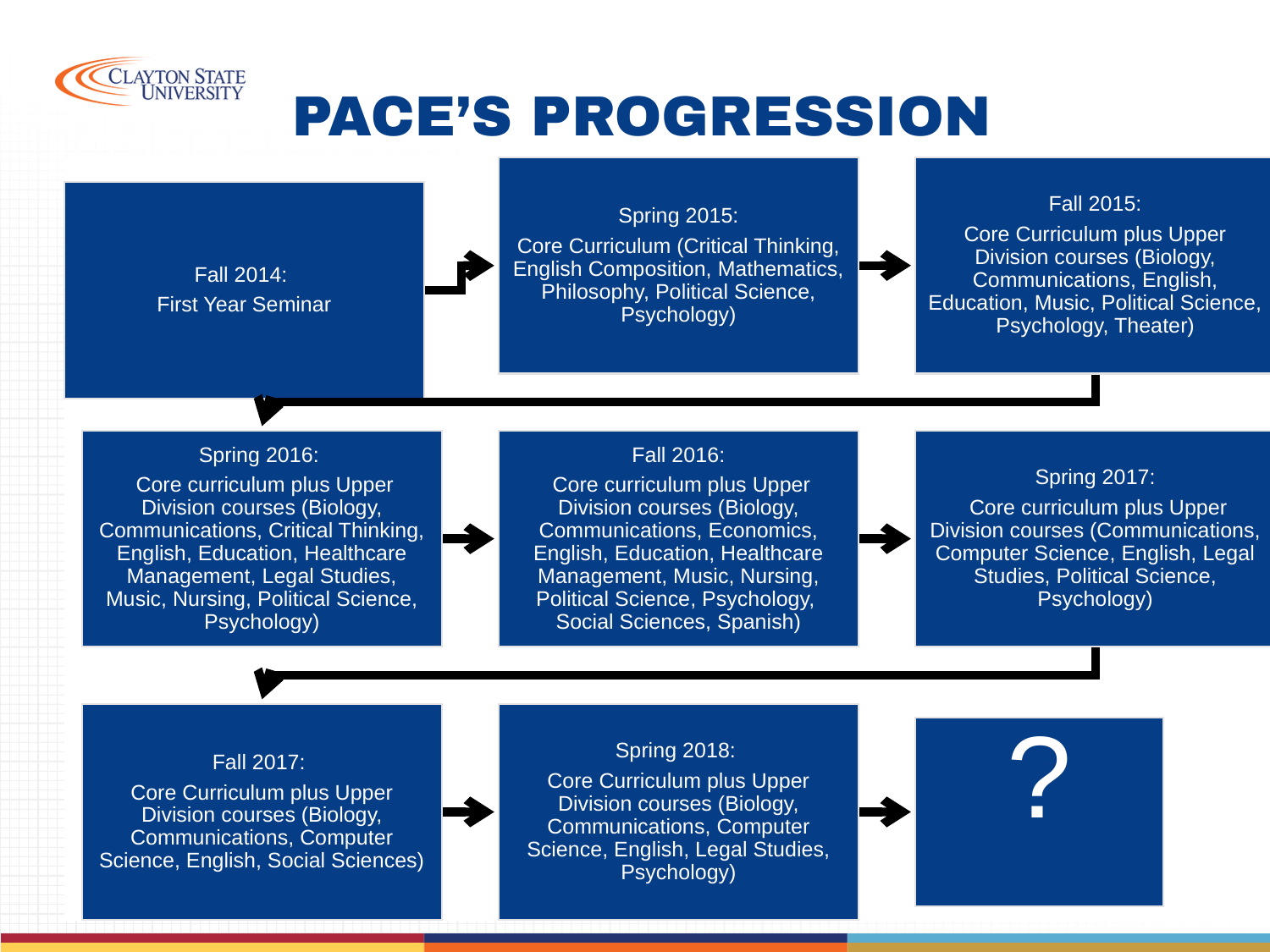

# PACE’s Progression

Fall 2014:
First Year Seminar

Spring 2015:
Core Curriculum (Critical Thinking, English Composition, Mathematics, Philosophy, Political Science, Psychology)

Fall 2015:
Core Curriculum plus Upper Division courses (Biology, Communications, English, Education, Music, Political Science, Psychology, Theater)

Spring 2016:
 Core curriculum plus Upper Division courses (Biology, Communications, Critical Thinking, English, Education, Healthcare Management, Legal Studies, Music, Nursing, Political Science, Psychology)

Fall 2016:
 Core curriculum plus Upper Division courses (Biology, Communications, Economics, English, Education, Healthcare Management, Music, Nursing, Political Science, Psychology,  Social Sciences, Spanish)

Spring 2017:
 Core curriculum plus Upper Division courses (Communications, Computer Science, English, Legal Studies, Political Science, Psychology)

Fall 2017:
Core Curriculum plus Upper Division courses (Biology, Communications, Computer Science, English, Social Sciences)

Spring 2018:
Core Curriculum plus Upper Division courses (Biology, Communications, Computer Science, English, Legal Studies, Psychology)
?